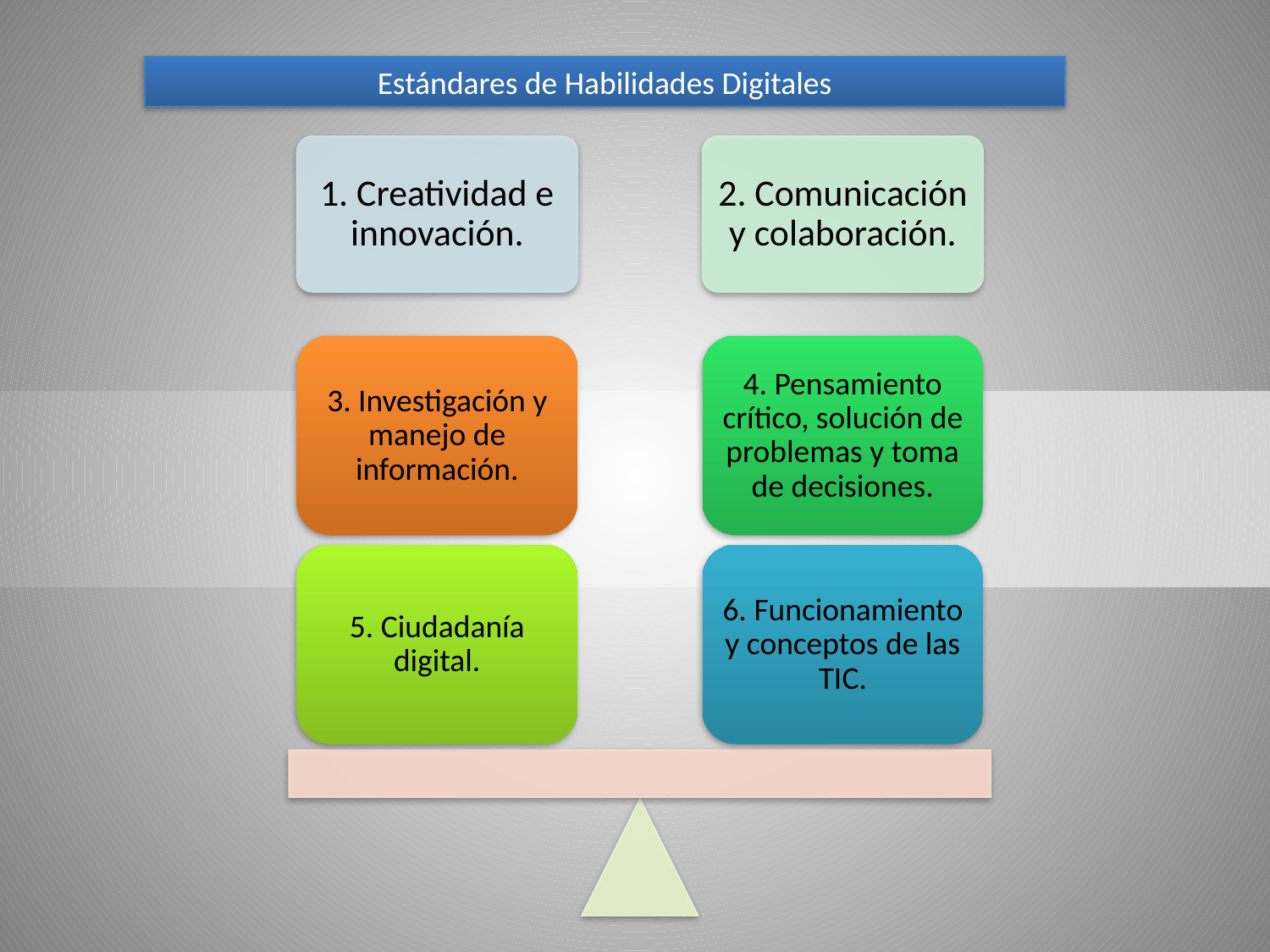

Estándares de Habilidades Digitales
1. Creatividad e innovación.
2. Comunicación y colaboración.
6. Funcionamiento y conceptos de las TIC.
4. Pensamiento crítico, solución de problemas y toma de decisiones.
5. Ciudadanía digital.
3. Investigación y manejo de información.